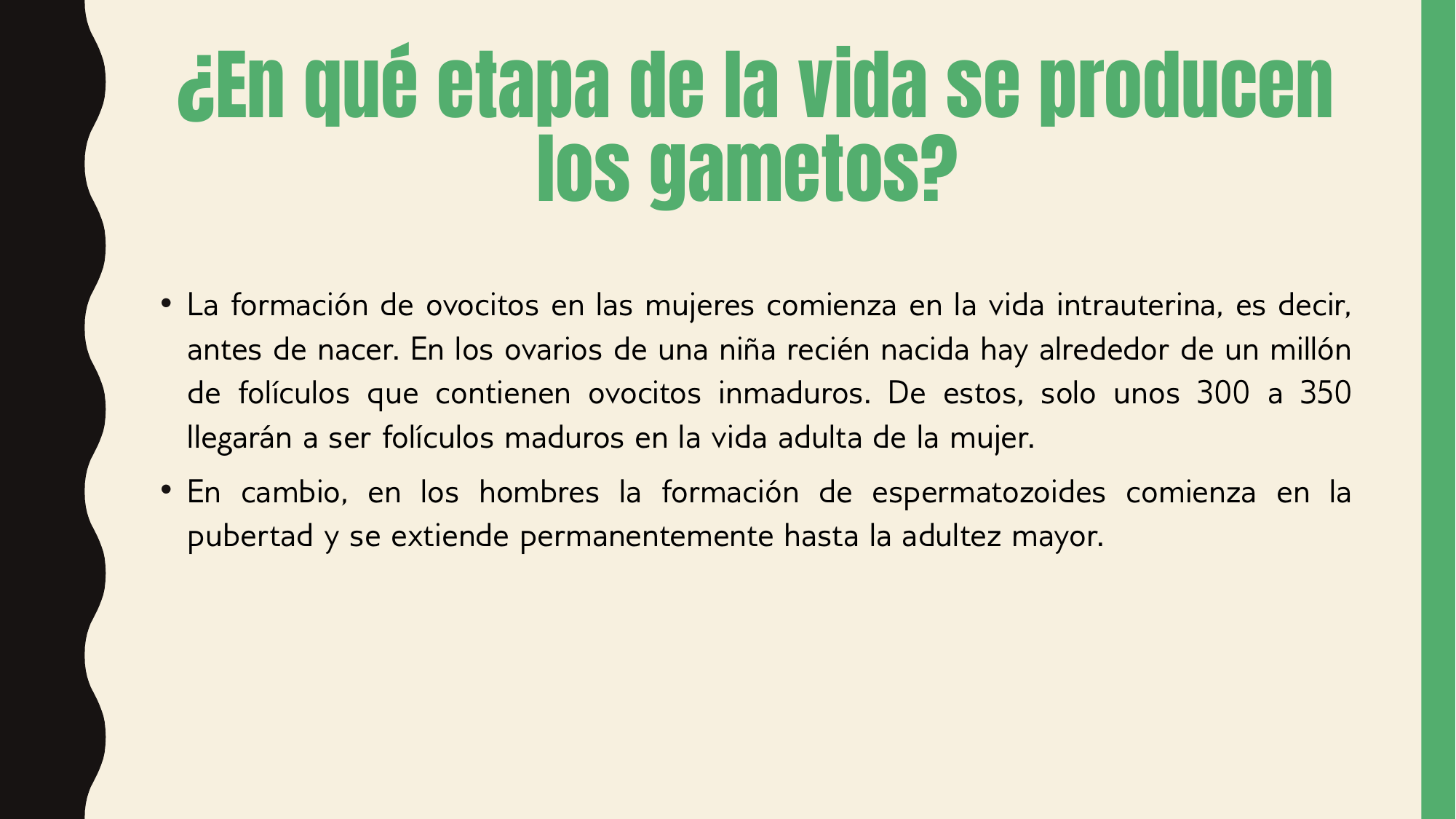

# ¿En qué etapa de la vida se producen los gametos?
La formación de ovocitos en las mujeres comienza en la vida intrauterina, es decir, antes de nacer. En los ovarios de una niña recién nacida hay alrededor de un millón de folículos que contienen ovocitos inmaduros. De estos, solo unos 300 a 350 llegarán a ser folículos maduros en la vida adulta de la mujer.
En cambio, en los hombres la formación de espermatozoides comienza en la pubertad y se extiende permanentemente hasta la adultez mayor.